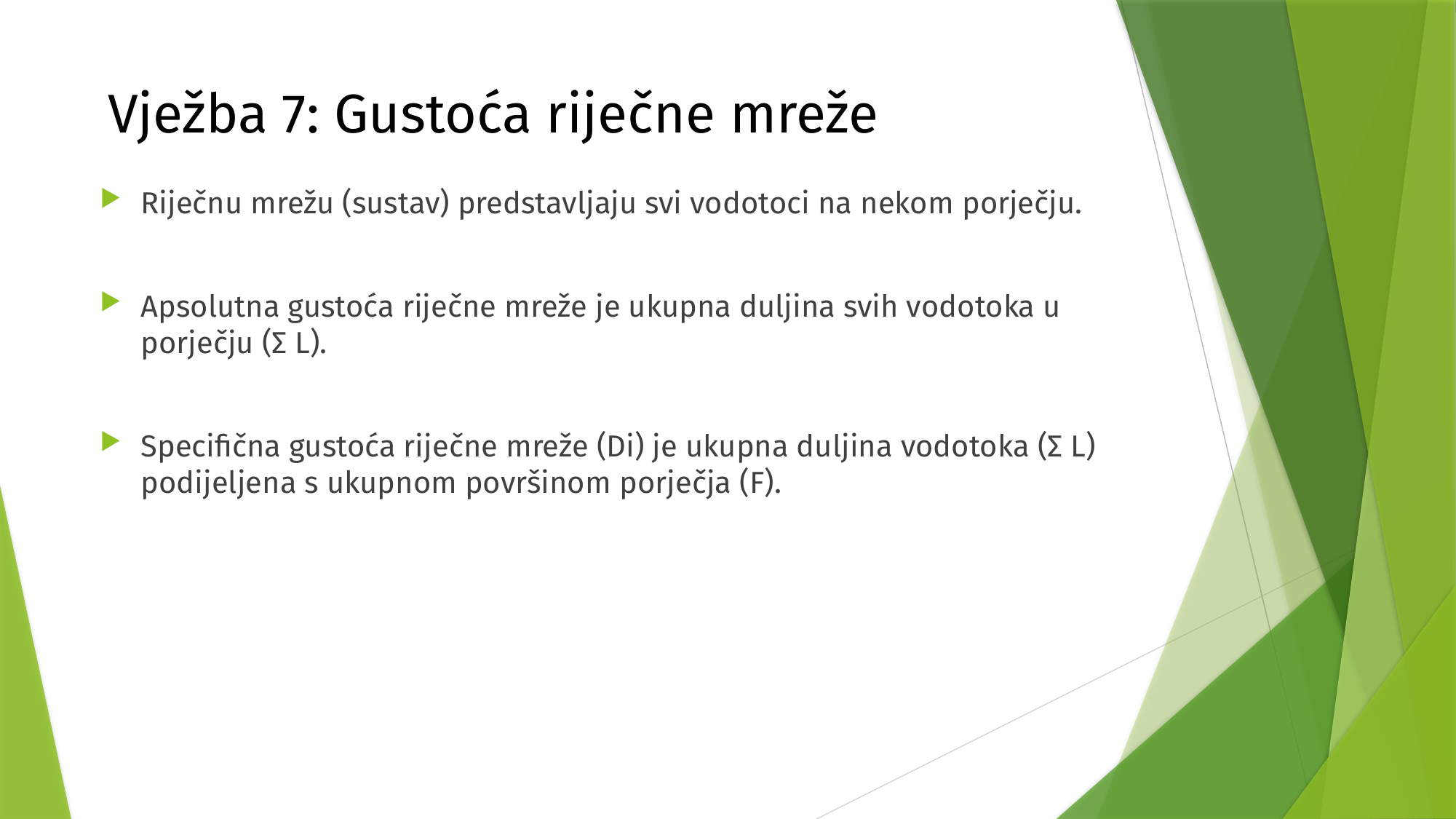

# Vježba 7: Gustoća riječne mreže
Riječnu mrežu (sustav) predstavljaju svi vodotoci na nekom porječju.

Apsolutna gustoća riječne mreže je ukupna duljina svih vodotoka u porječju (Σ L).

Specifična gustoća riječne mreže (Di) je ukupna duljina vodotoka (Σ L) podijeljena s ukupnom površinom porječja (F).